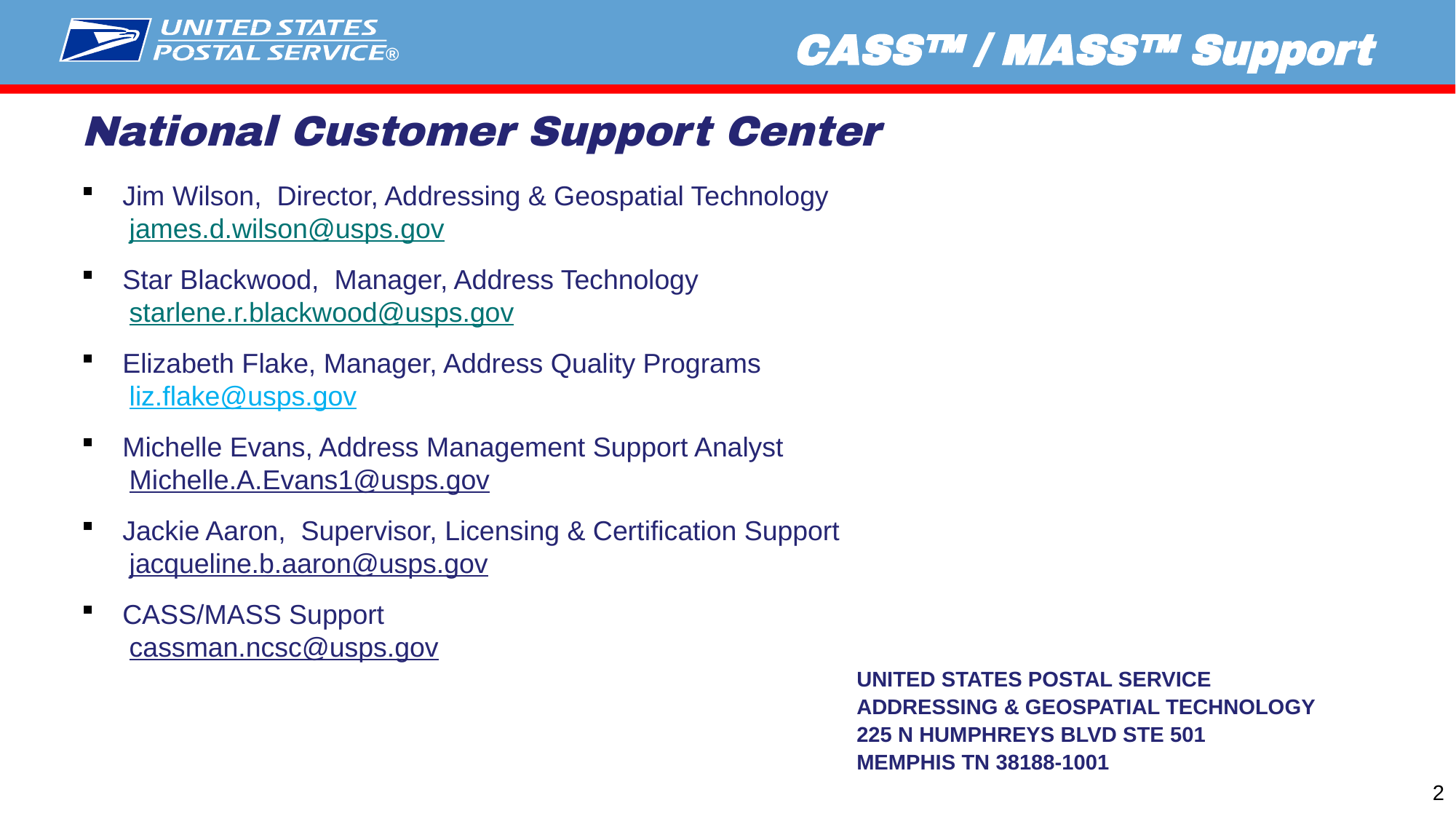

CASS™ / MASS™ Support
National Customer Support Center
Jim Wilson,  Director, Addressing & Geospatial Technology
james.d.wilson@usps.gov
Star Blackwood,  Manager, Address Technology
starlene.r.blackwood@usps.gov
Elizabeth Flake, Manager, Address Quality Programs
liz.flake@usps.gov
Michelle Evans, Address Management Support Analyst
Michelle.A.Evans1@usps.gov
Jackie Aaron,  Supervisor, Licensing & Certification Support
jacqueline.b.aaron@usps.gov
CASS/MASS Support
cassman.ncsc@usps.gov

UNITED STATES POSTAL SERVICE
ADDRESSING & GEOSPATIAL TECHNOLOGY
225 N HUMPHREYS BLVD STE 501
MEMPHIS TN 38188-1001
2